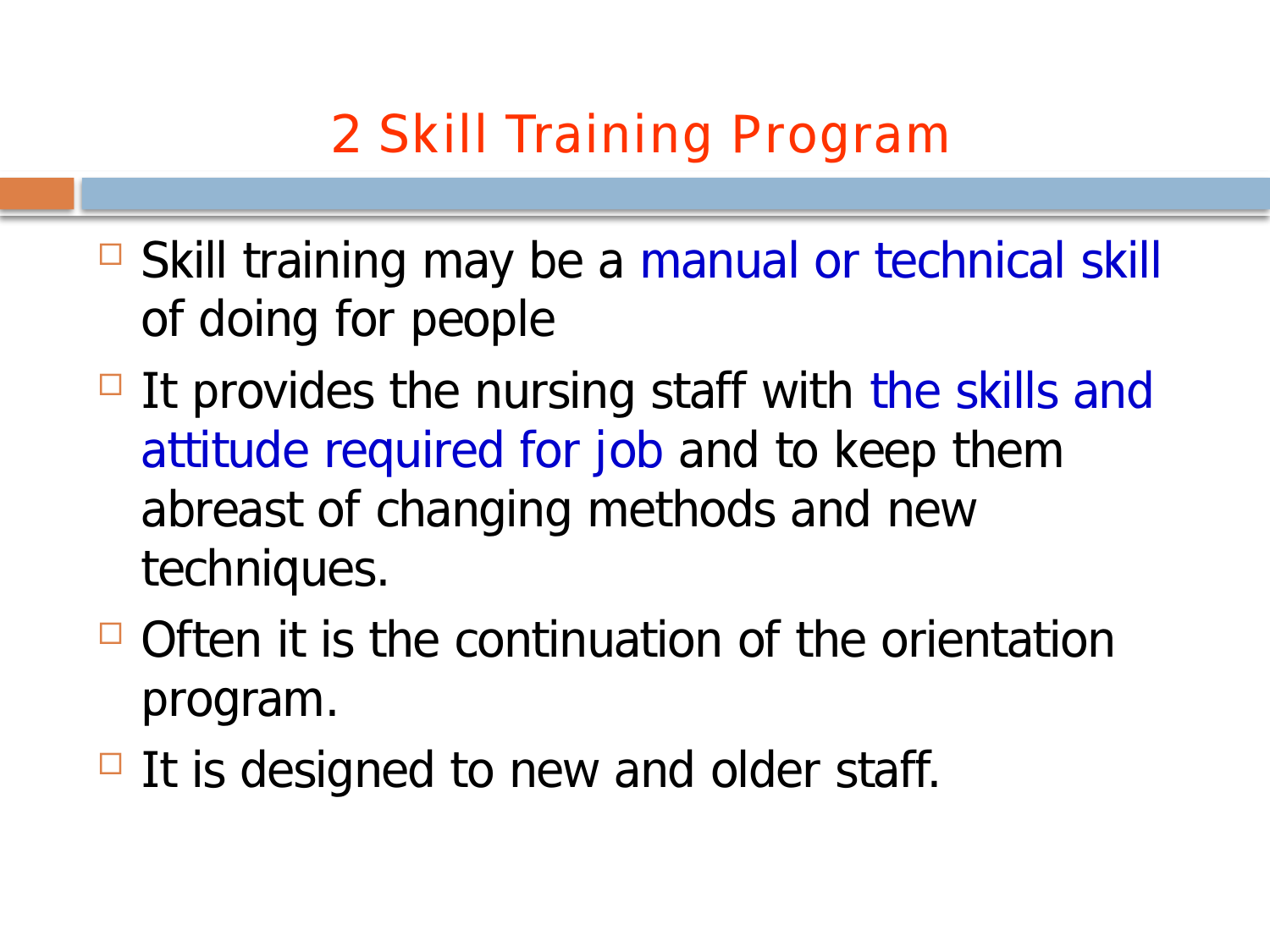

# 2 Skill Training Program
Skill training may be a manual or technical skill of doing for people
It provides the nursing staff with the skills and attitude required for job and to keep them abreast of changing methods and new techniques.
Often it is the continuation of the orientation program.
It is designed to new and older staff.